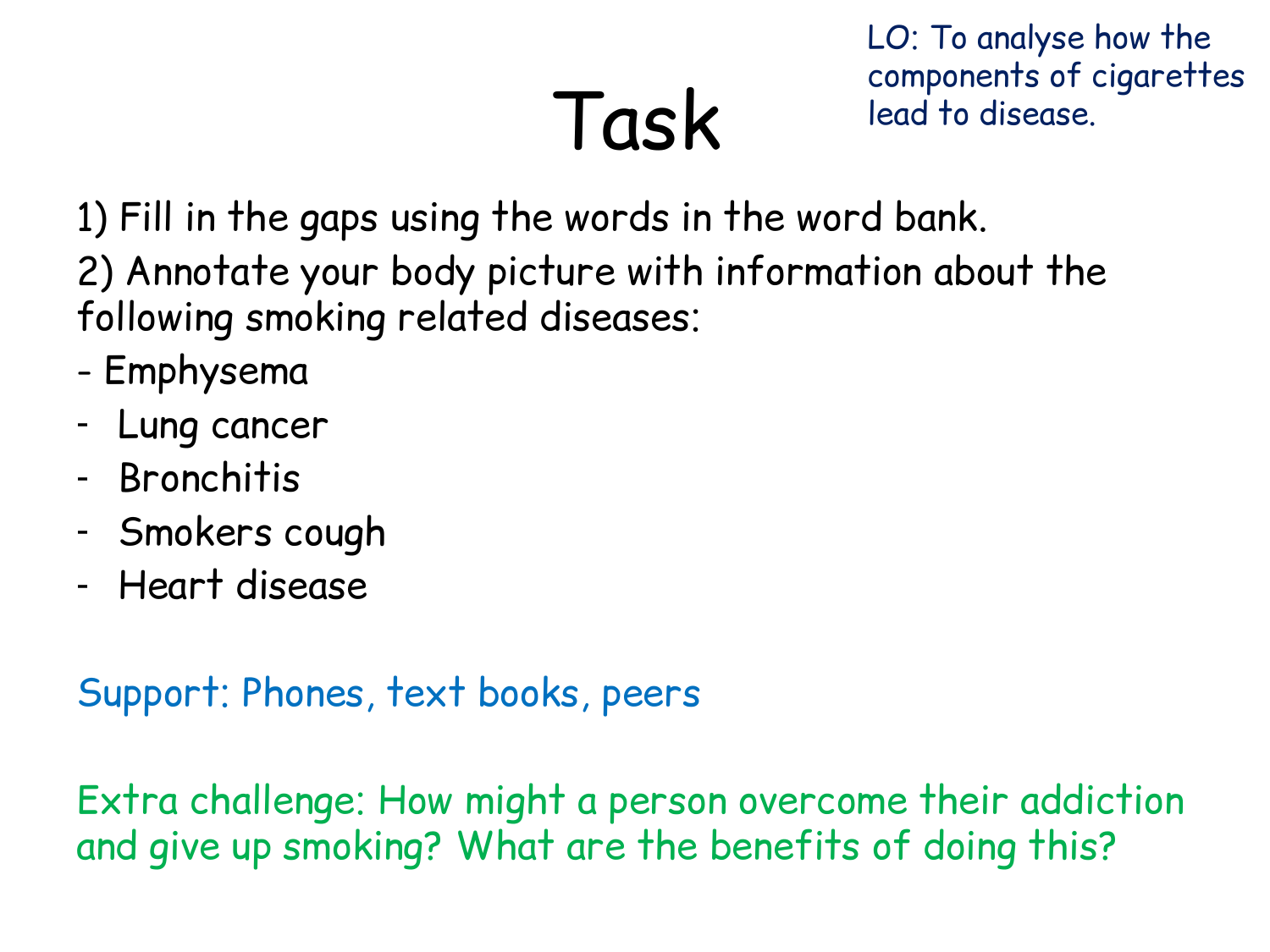

LO: To analyse how the components of cigarettes lead to disease.
# Task
1) Fill in the gaps using the words in the word bank.
2) Annotate your body picture with information about the following smoking related diseases:
- Emphysema
Lung cancer
Bronchitis
Smokers cough
Heart disease

Support: Phones, text books, peers

Extra challenge: How might a person overcome their addiction and give up smoking? What are the benefits of doing this?